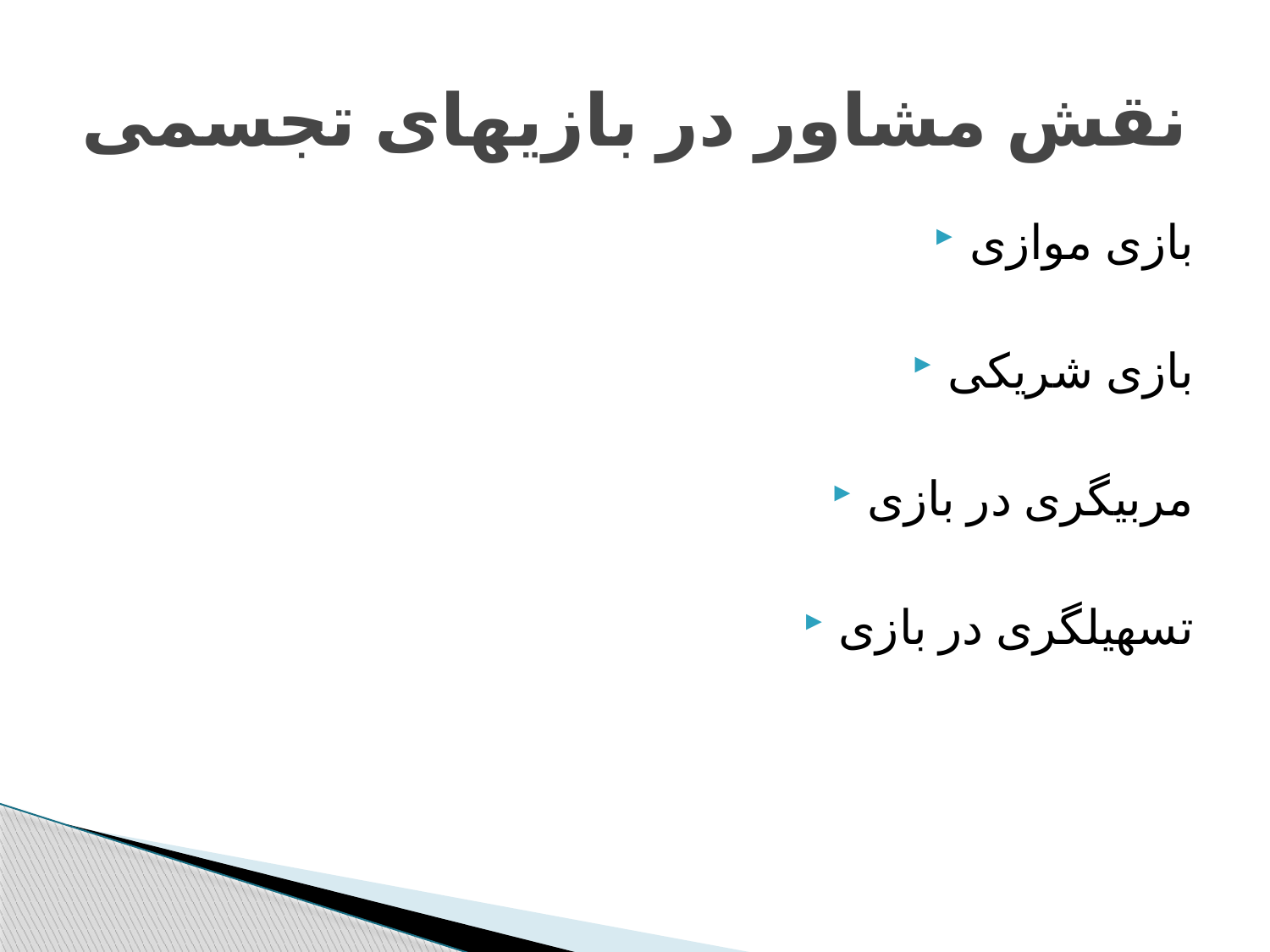

# نقش مشاور در بازیهای تجسمی
بازی موازی

بازی شریکی

مربیگری در بازی

تسهیلگری در بازی